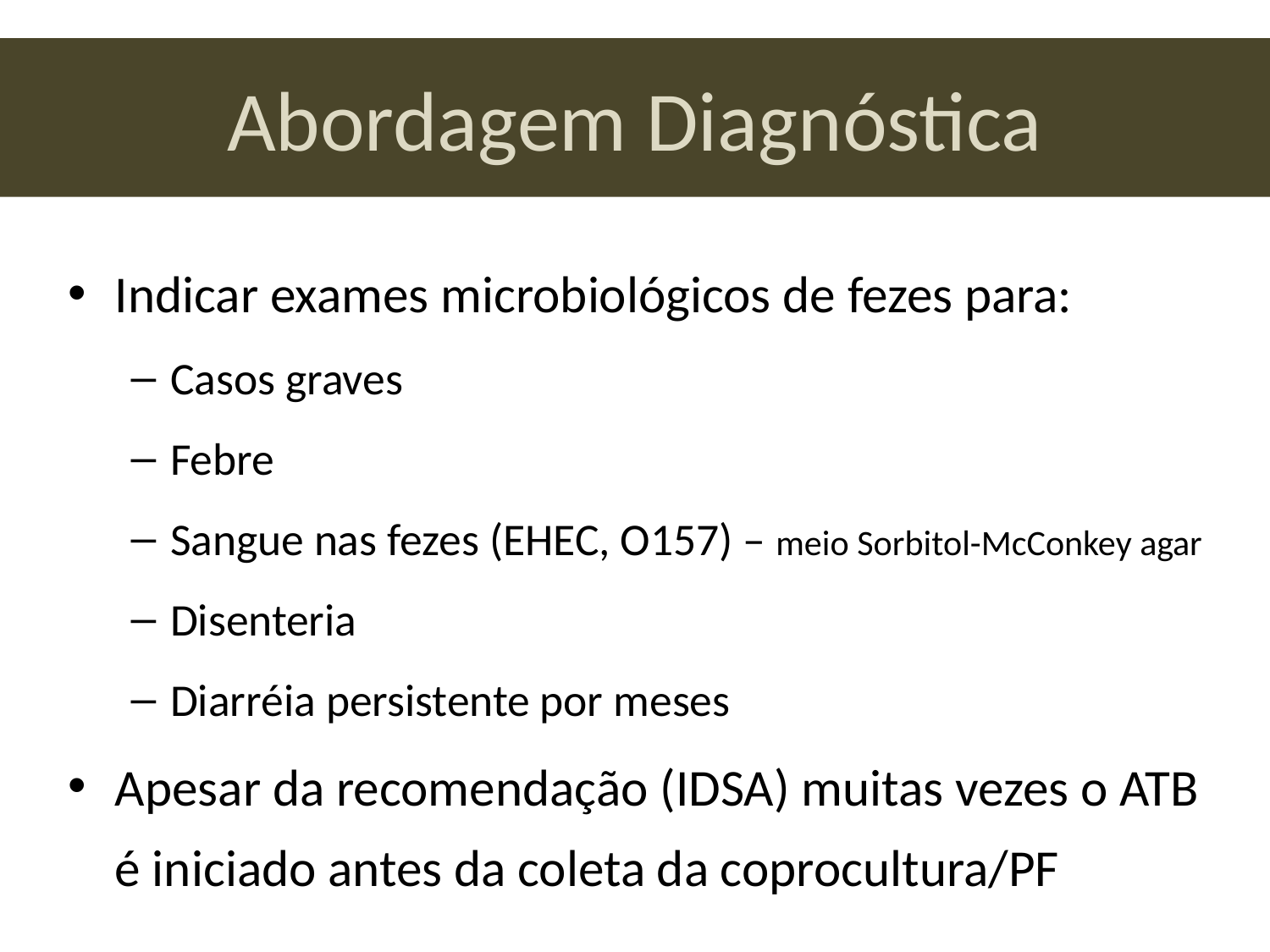

# Abordagem Diagnóstica
Indicar exames microbiológicos de fezes para:
Casos graves
Febre
Sangue nas fezes (EHEC, O157) – meio Sorbitol-McConkey agar
Disenteria
Diarréia persistente por meses
Apesar da recomendação (IDSA) muitas vezes o ATB é iniciado antes da coleta da coprocultura/PF